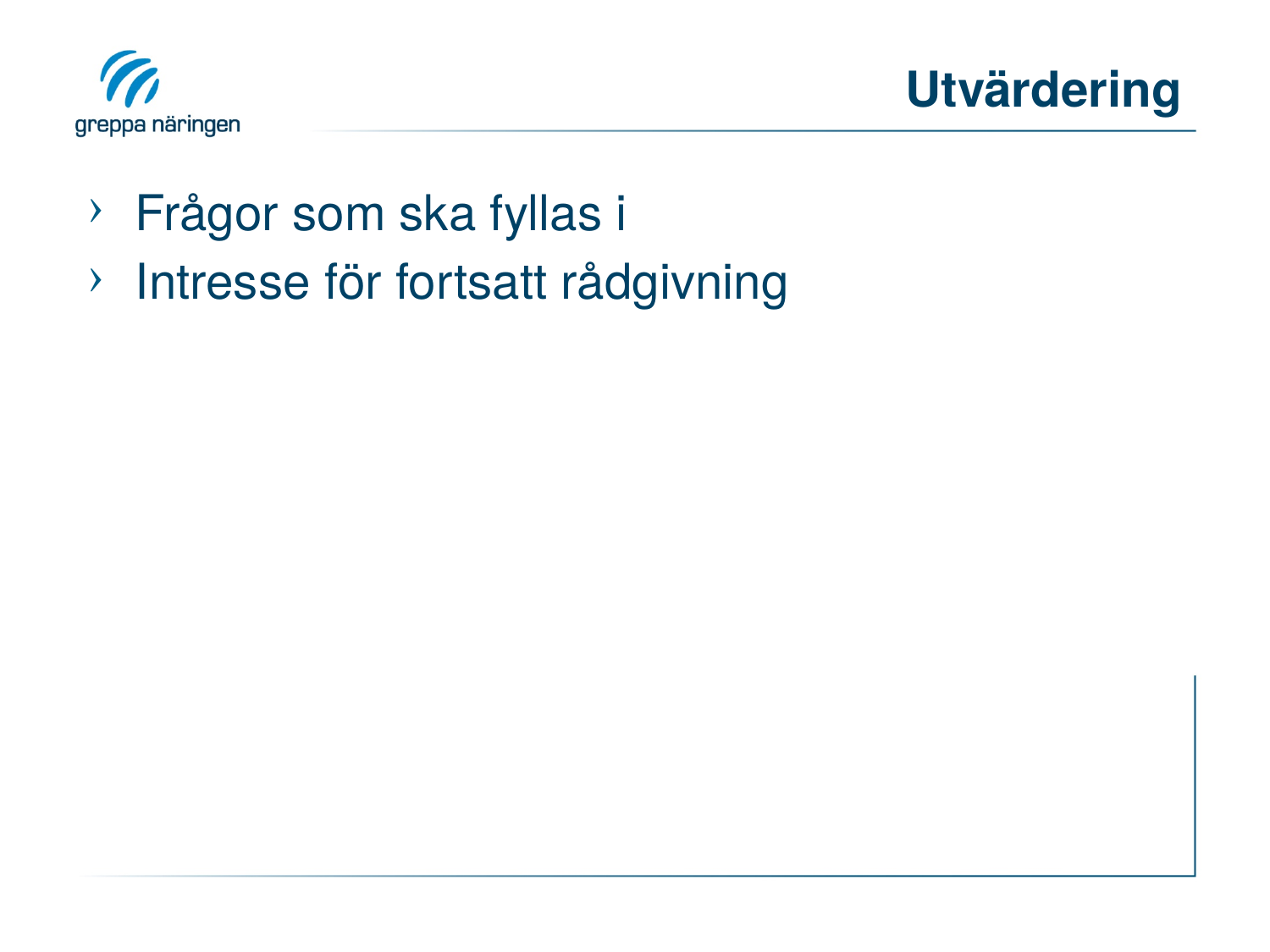

# Utvärdering
Frågor som ska fyllas i
Intresse för fortsatt rådgivning